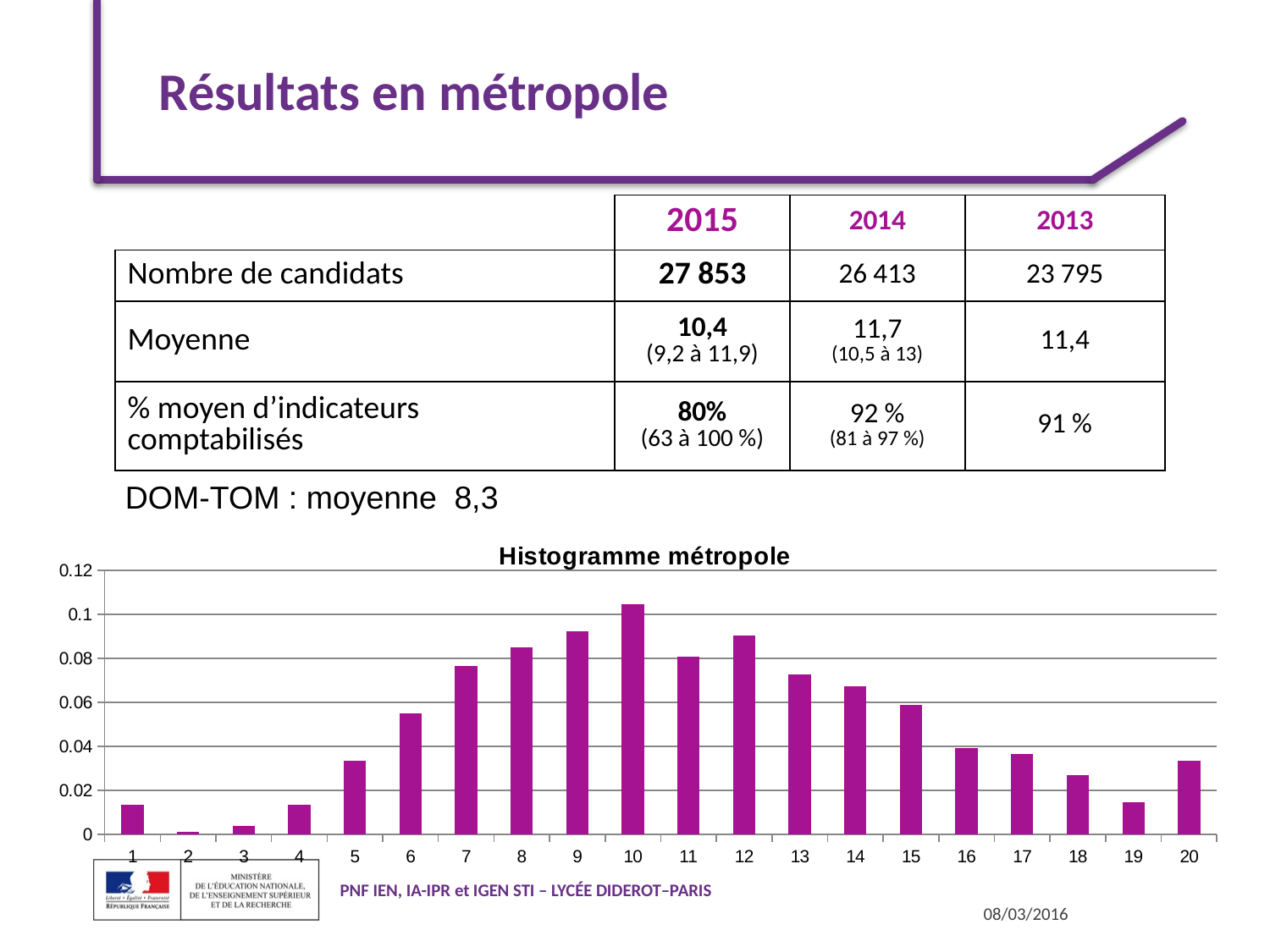

# Résultats en métropole
|  | 2015 | 2014 | 2013 |
| --- | --- | --- | --- |
| Nombre de candidats | 27 853 | 26 413 | 23 795 |
| Moyenne | 10,4 (9,2 à 11,9) | 11,7 (10,5 à 13) | 11,4 |
| % moyen d’indicateurs comptabilisés | 80% (63 à 100 %) | 92 % (81 à 97 %) | 91 % |
DOM-TOM : moyenne  8,3

### Chart: Histogramme métropole

| Category | SELECTION |
|---|---|